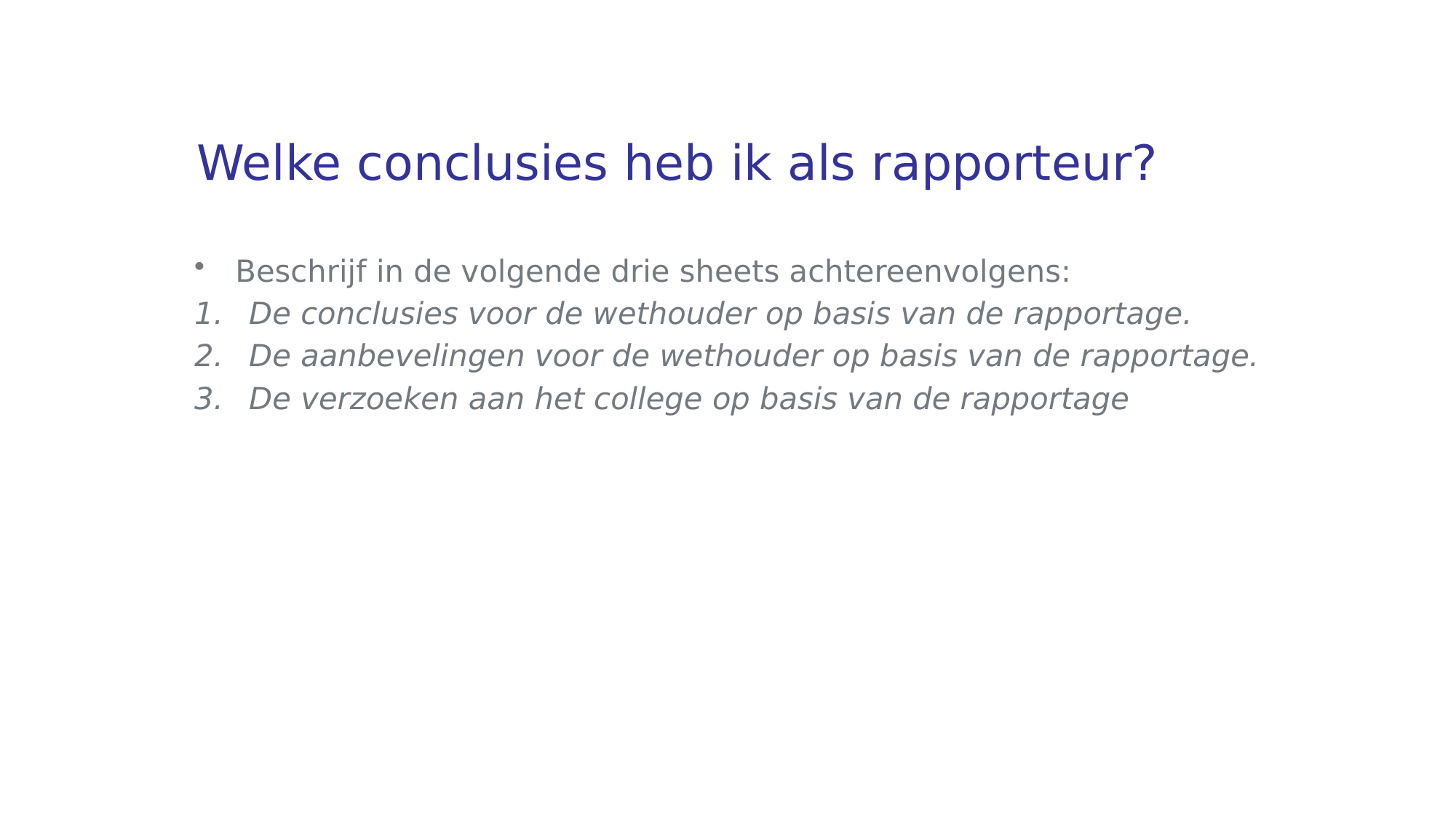

# Welke conclusies heb ik als rapporteur?
Beschrijf in de volgende drie sheets achtereenvolgens:
De conclusies voor de wethouder op basis van de rapportage.
De aanbevelingen voor de wethouder op basis van de rapportage.
De verzoeken aan het college op basis van de rapportage